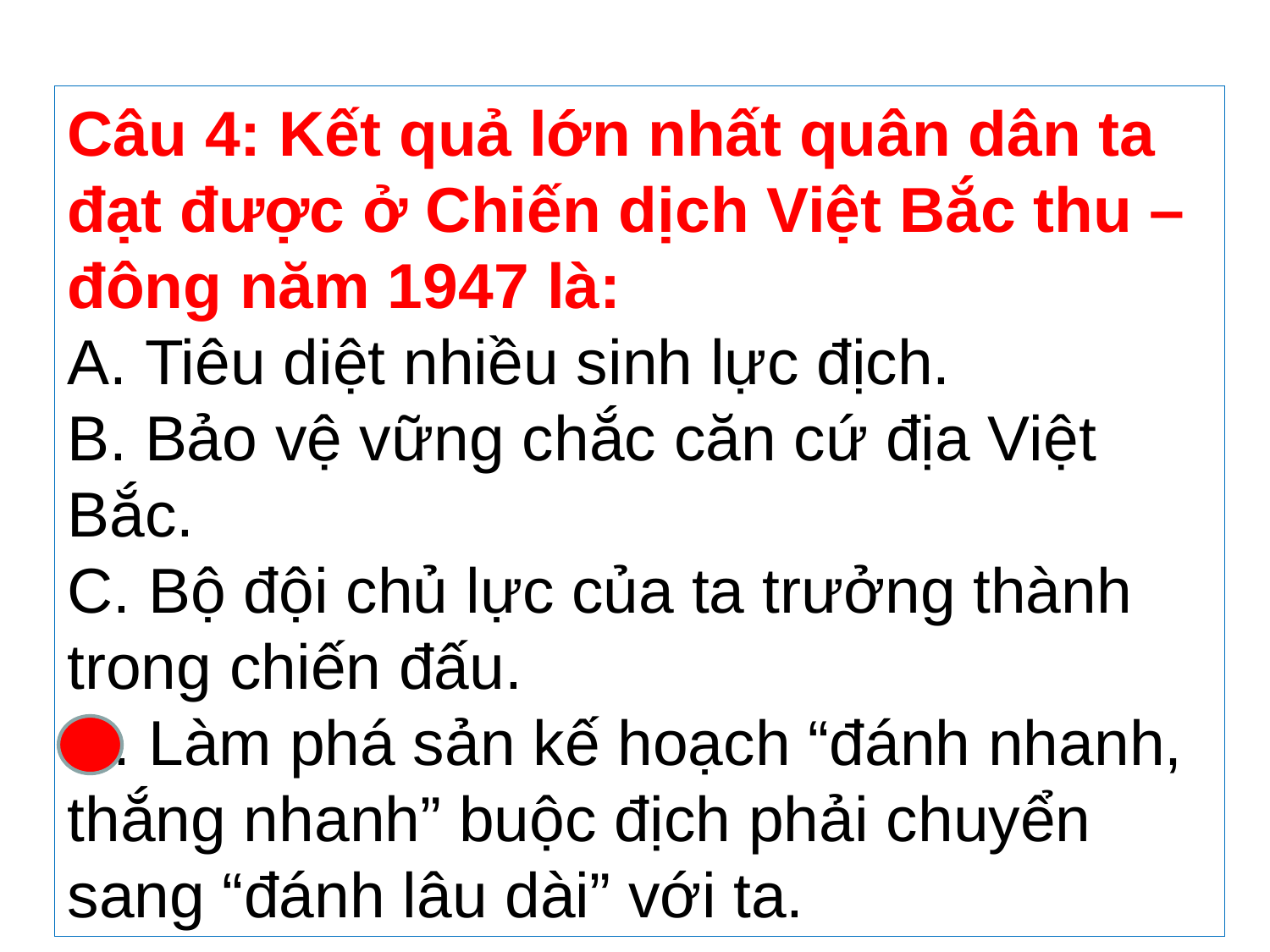

Câu 4: Kết quả lớn nhất quân dân ta đạt được ở Chiến dịch Việt Bắc thu – đông năm 1947 là:
 Tiêu diệt nhiều sinh lực địch.
B. Bảo vệ vững chắc căn cứ địa Việt Bắc.
C. Bộ đội chủ lực của ta trưởng thành trong chiến đấu.
D. Làm phá sản kế hoạch “đánh nhanh, thắng nhanh” buộc địch phải chuyển sang “đánh lâu dài” với ta.